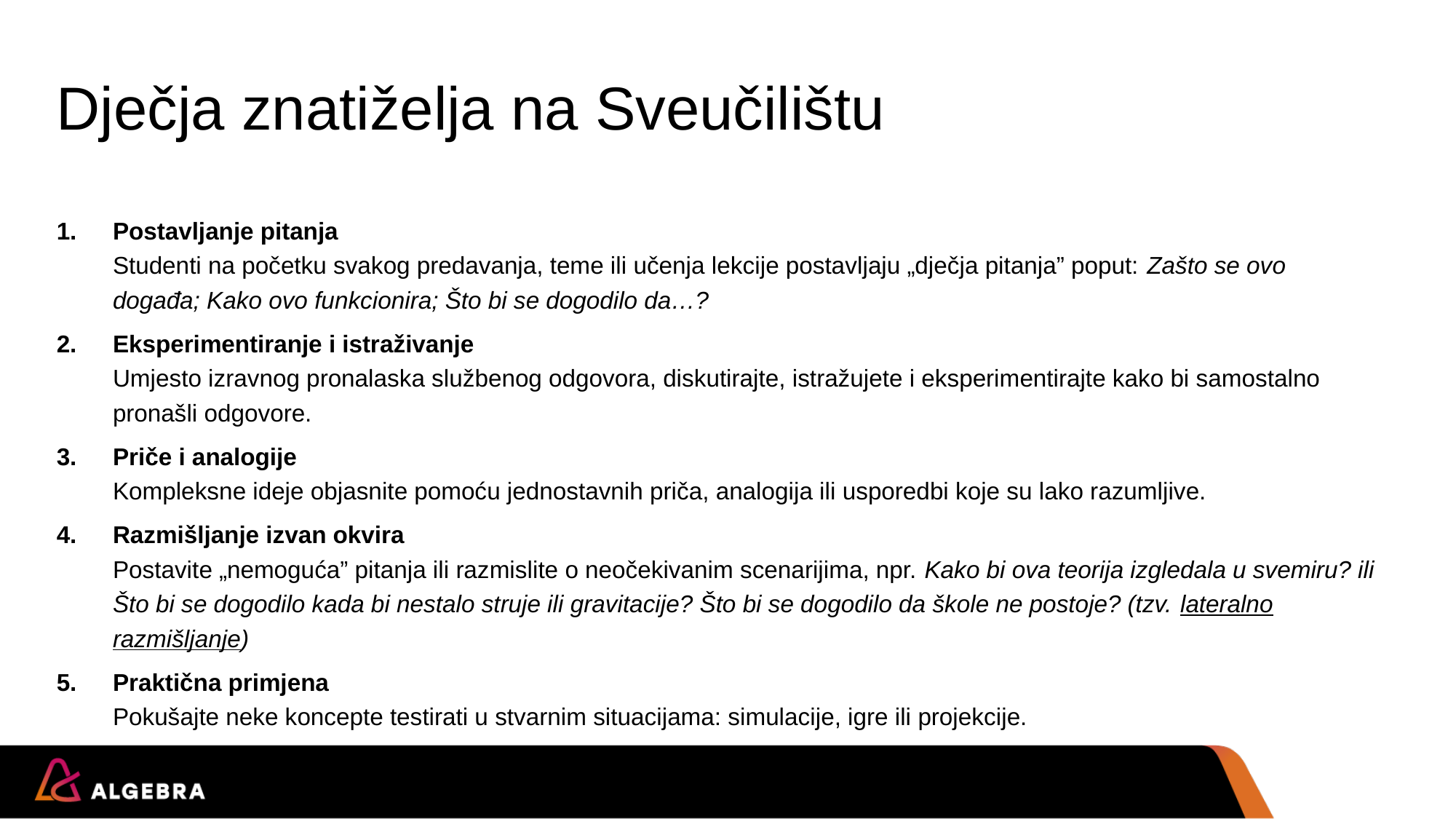

# Dječja znatiželja na Sveučilištu
Postavljanje pitanja
Studenti na početku svakog predavanja, teme ili učenja lekcije postavljaju „dječja pitanja” poput: Zašto se ovo događa; Kako ovo funkcionira; Što bi se dogodilo da…?
Eksperimentiranje i istraživanje
Umjesto izravnog pronalaska službenog odgovora, diskutirajte, istražujete i eksperimentirajte kako bi samostalno pronašli odgovore.
Priče i analogije
Kompleksne ideje objasnite pomoću jednostavnih priča, analogija ili usporedbi koje su lako razumljive.
Razmišljanje izvan okvira
Postavite „nemoguća” pitanja ili razmislite o neočekivanim scenarijima, npr. Kako bi ova teorija izgledala u svemiru? ili Što bi se dogodilo kada bi nestalo struje ili gravitacije? Što bi se dogodilo da škole ne postoje? (tzv. lateralno razmišljanje)
Praktična primjena
Pokušajte neke koncepte testirati u stvarnim situacijama: simulacije, igre ili projekcije.